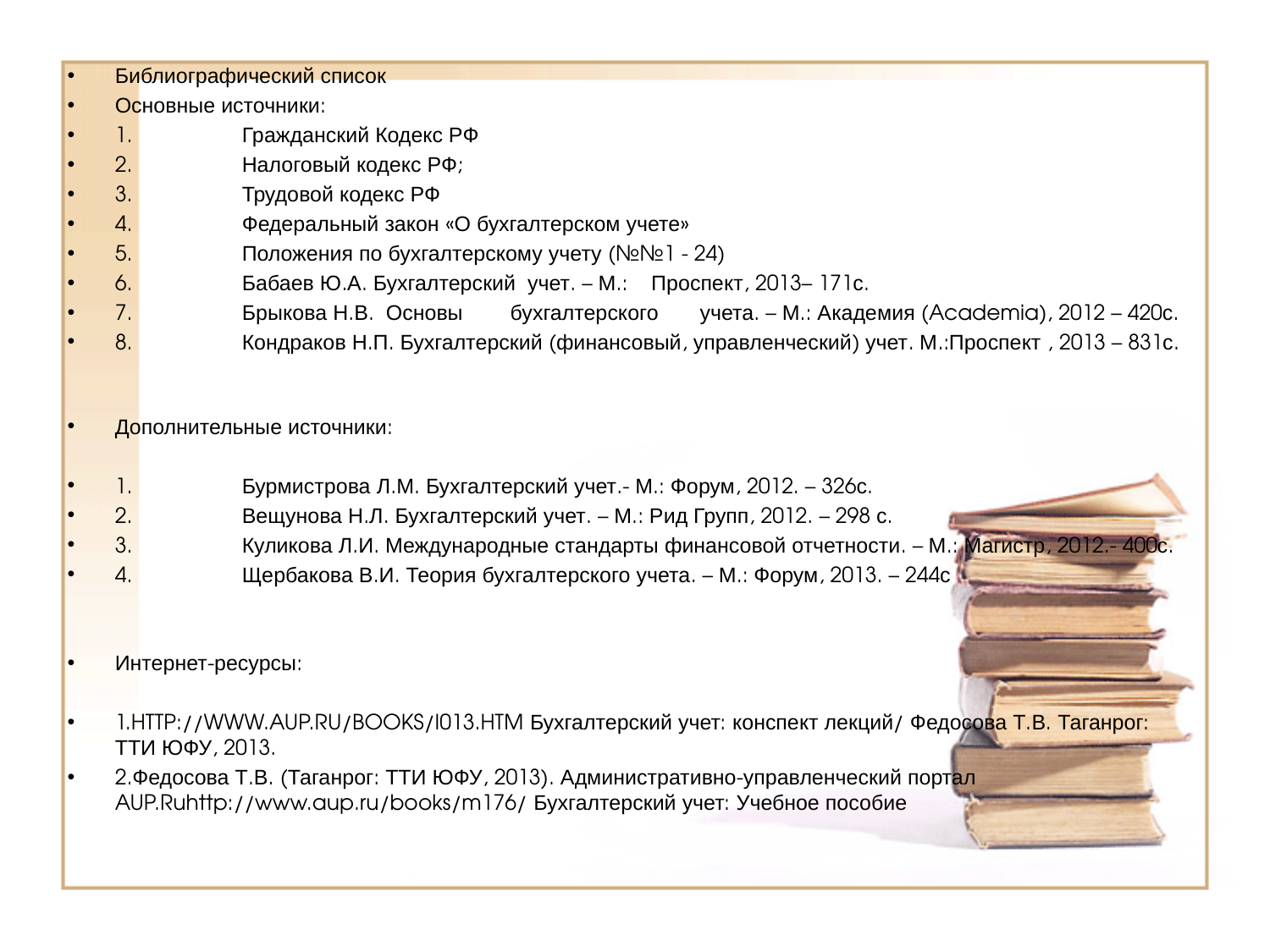

Библиографический список
Основные источники:
1.	Гражданский Кодекс РФ
2.	Налоговый кодекс РФ;
3.	Трудовой кодекс РФ
4.	Федеральный закон «О бухгалтерском учете»
5.	Положения по бухгалтерскому учету (№№1 - 24)
6.	Бабаев Ю.А. Бухгалтерский  учет. – М.:    Проспект, 2013– 171с.
7.	Брыкова Н.В.  Основы        бухгалтерского       учета. – М.: Академия (Academia), 2012 – 420с.
8.	Кондраков Н.П. Бухгалтерский (финансовый, управленческий) учет. М.:Проспект , 2013 – 831с.

Дополнительные источники:

1.	Бурмистрова Л.М. Бухгалтерский учет.- М.: Форум, 2012. – 326с.
2.	Вещунова Н.Л. Бухгалтерский учет. – М.: Рид Групп, 2012. – 298 с.
3.	Куликова Л.И. Международные стандарты финансовой отчетности. – М.: Магистр, 2012.- 400с.
4.	Щербакова В.И. Теория бухгалтерского учета. – М.: Форум, 2013. – 244с

Интернет-ресурсы:

1.HTTP://WWW.AUP.RU/BOOKS/I013.HTM Бухгалтерский учет: конспект лекций/ Федосова Т.В. Таганрог: ТТИ ЮФУ, 2013.
2.Федосова Т.В. (Таганрог: ТТИ ЮФУ, 2013). Административно-управленческий портал AUP.Ruhttp://www.aup.ru/books/m176/ Бухгалтерский учет: Учебное пособие